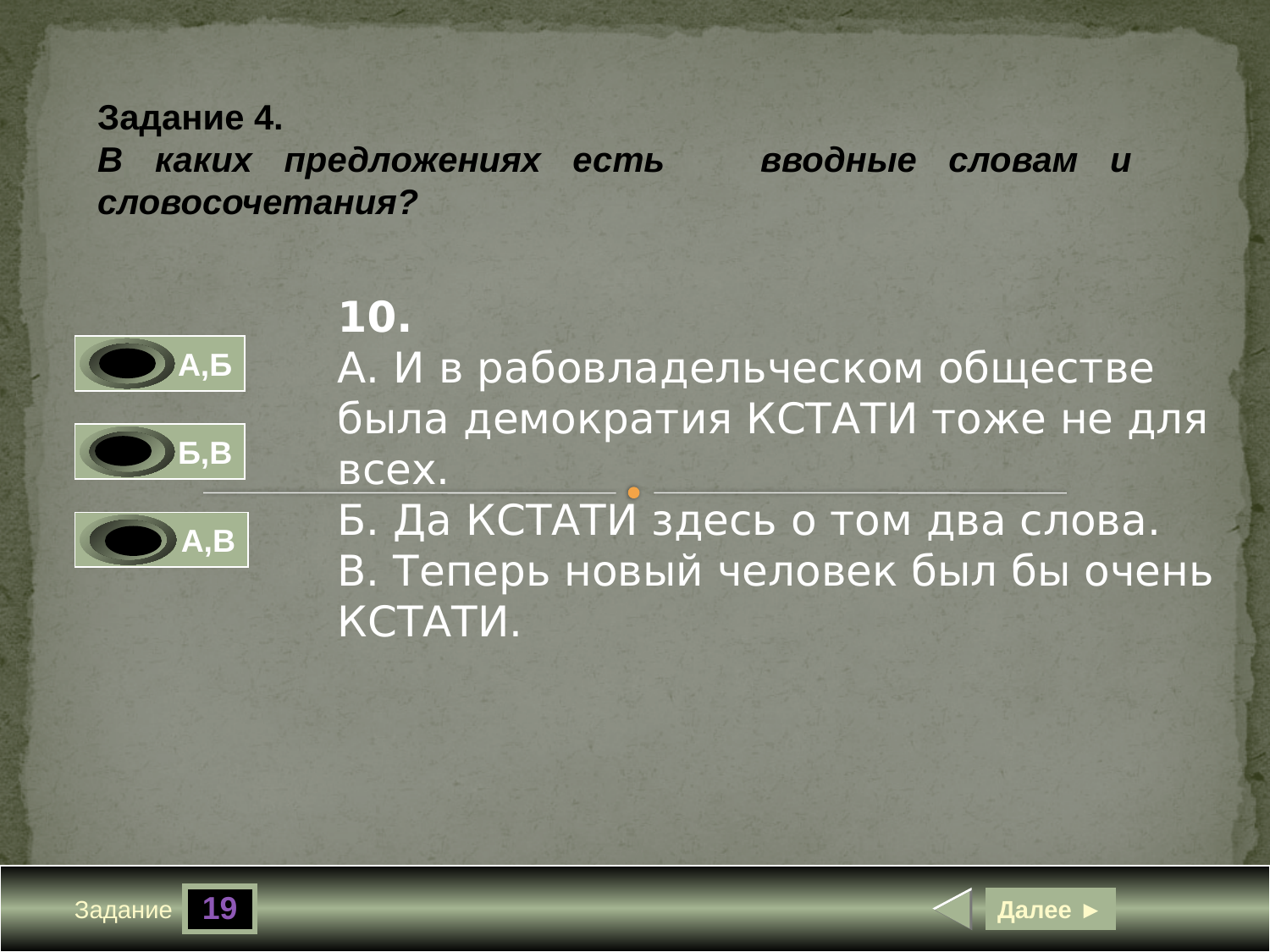

Задание 4.
В каких предложениях есть   вводные словам и словосочетания?
10.
А. И в рабовладельческом обществе была демократия КСТАТИ тоже не для всех.
Б. Да КСТАТИ здесь о том два слова.
В. Теперь новый человек был бы очень КСТАТИ.
А,Б
0

Б,В
1

А,В
0

19

Далее ►
Задание